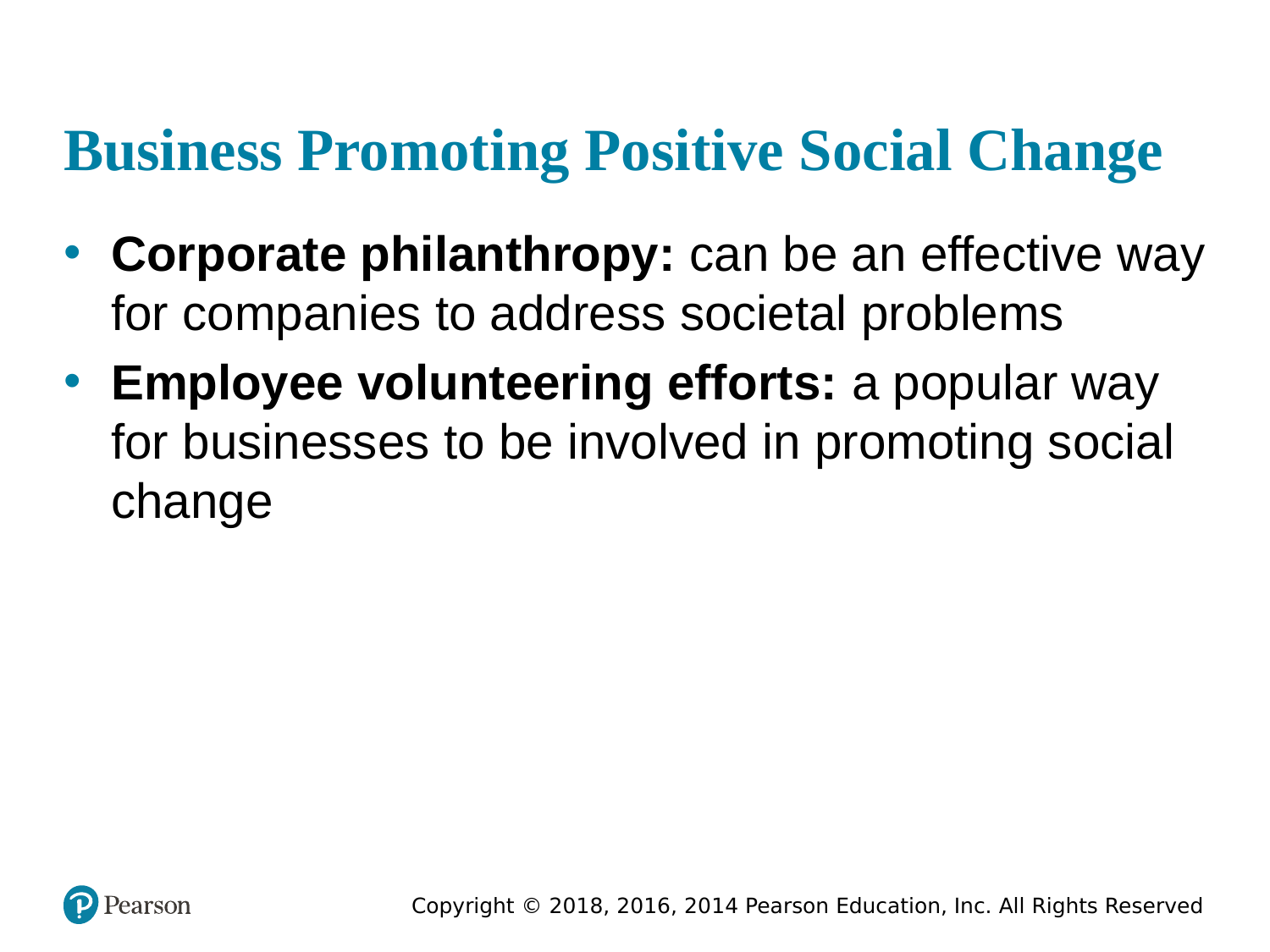

# Business Promoting Positive Social Change
Corporate philanthropy: can be an effective way for companies to address societal problems
Employee volunteering efforts: a popular way for businesses to be involved in promoting social change